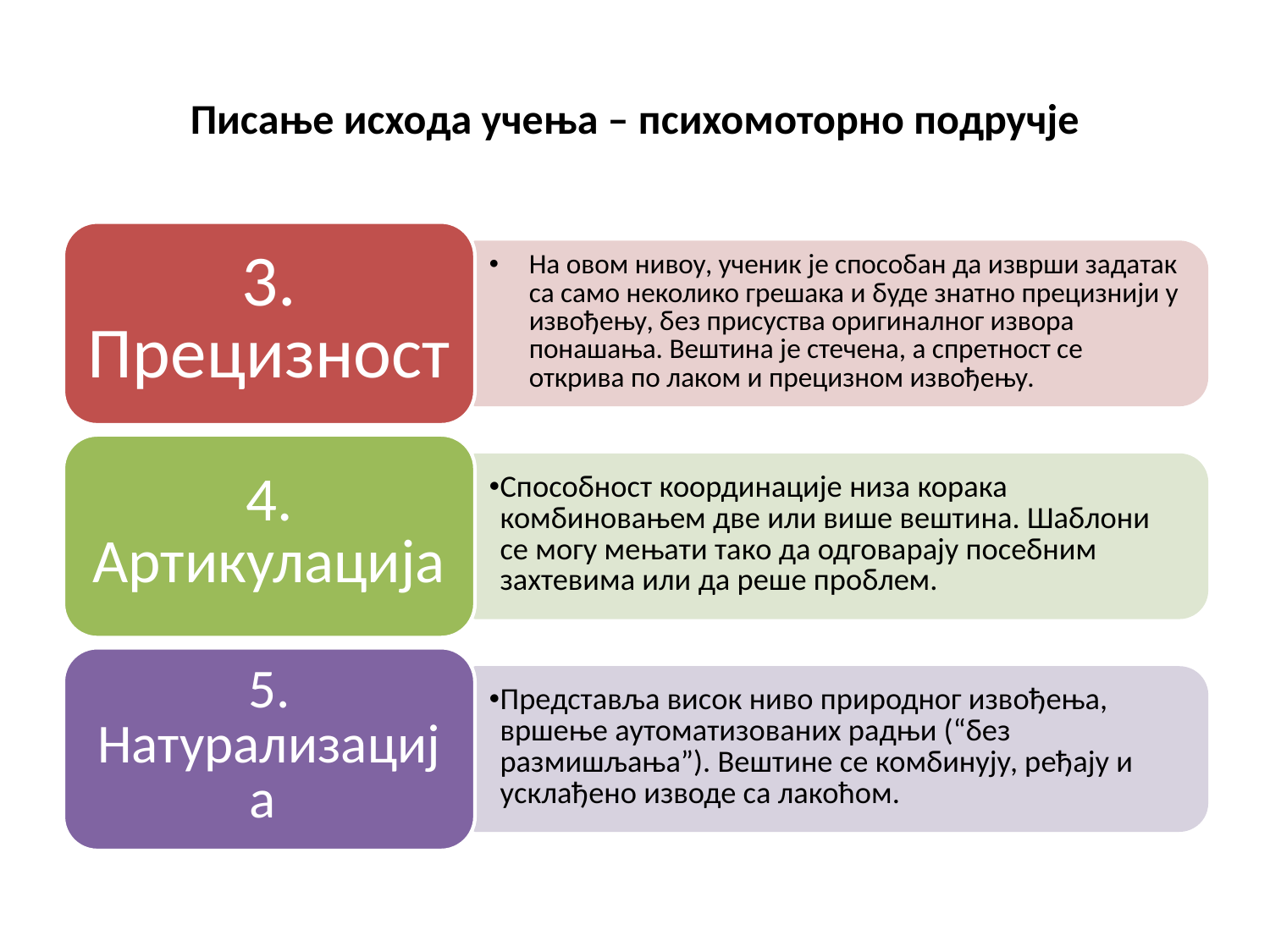

# Писање исхода учења – психомоторно подручје
3. Прецизност
На овом нивоу, ученик је способан да изврши задатак са само неколико грешака и буде знатно прецизнији у извођењу, без присуства оригиналног извора понашања. Вештина је стечена, а спретност се открива по лаком и прецизном извођењу.
4. Артикулација
Способност координације низа корака комбиновањем две или више вештина. Шаблони се могу мењати тако да одговарају посебним захтевима или да реше проблем.
5. Натурализација
Представља висок ниво природног извођења, вршење аутоматизованих радњи (“без размишљања”). Вештине се комбинују, ређају и усклађено изводе са лакоћом.